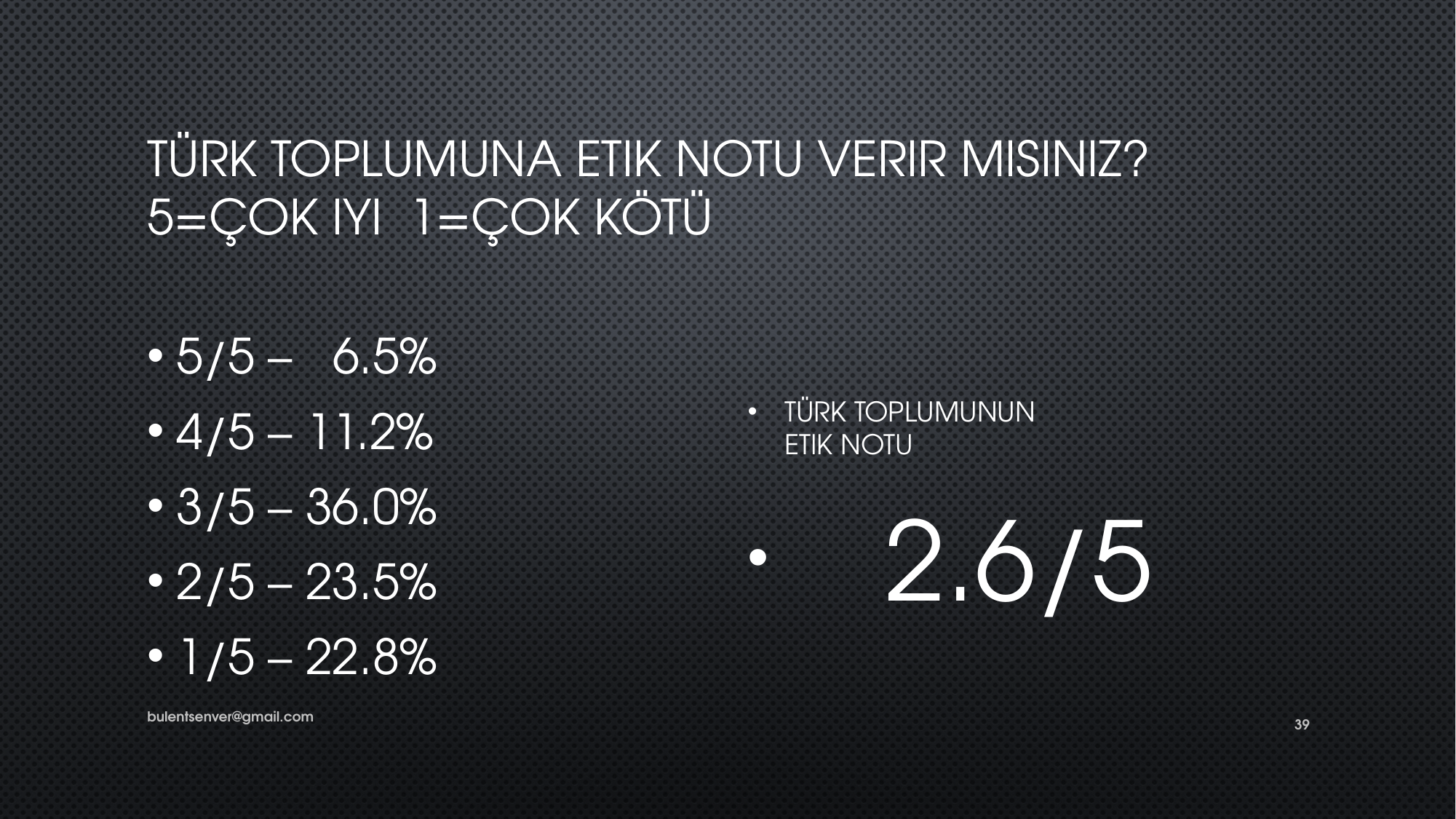

# Türk toplumuna Etik Notu verir misiniz? 5=çok iyi  1=çok kötü

Türk toplumunun
Etik Notu
      2.6/5
5/5 –   6.5%
4/5 – 11.2%
3/5 – 36.0%
2/5 – 23.5%
1/5 – 22.8%
bulentsenver@gmail.com

39